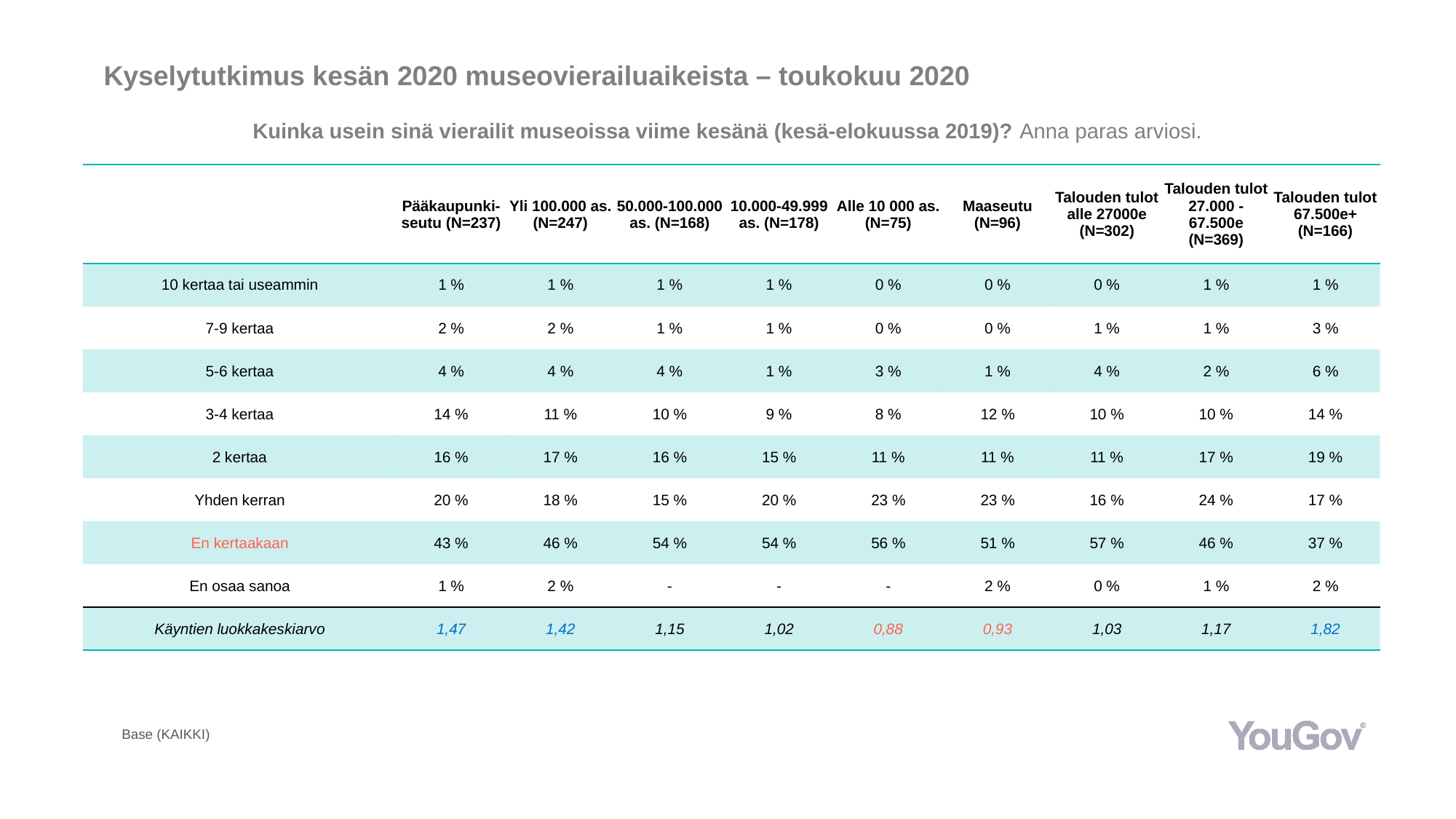

# Kyselytutkimus kesän 2020 museovierailuaikeista – toukokuu 2020
Kuinka usein sinä vierailit museoissa viime kesänä (kesä-elokuussa 2019)? Anna paras arviosi.
|  | Pääkaupunki-seutu (N=237) | Yli 100.000 as. (N=247) | 50.000-100.000 as. (N=168) | 10.000-49.999 as. (N=178) | Alle 10 000 as. (N=75) | Maaseutu (N=96) | Talouden tulot alle 27000e (N=302) | Talouden tulot 27.000 - 67.500e (N=369) | Talouden tulot 67.500e+ (N=166) |
| --- | --- | --- | --- | --- | --- | --- | --- | --- | --- |
| 10 kertaa tai useammin | 1 % | 1 % | 1 % | 1 % | 0 % | 0 % | 0 % | 1 % | 1 % |
| 7-9 kertaa | 2 % | 2 % | 1 % | 1 % | 0 % | 0 % | 1 % | 1 % | 3 % |
| 5-6 kertaa | 4 % | 4 % | 4 % | 1 % | 3 % | 1 % | 4 % | 2 % | 6 % |
| 3-4 kertaa | 14 % | 11 % | 10 % | 9 % | 8 % | 12 % | 10 % | 10 % | 14 % |
| 2 kertaa | 16 % | 17 % | 16 % | 15 % | 11 % | 11 % | 11 % | 17 % | 19 % |
| Yhden kerran | 20 % | 18 % | 15 % | 20 % | 23 % | 23 % | 16 % | 24 % | 17 % |
| En kertaakaan | 43 % | 46 % | 54 % | 54 % | 56 % | 51 % | 57 % | 46 % | 37 % |
| En osaa sanoa | 1 % | 2 % | - | - | - | 2 % | 0 % | 1 % | 2 % |
| Käyntien luokkakeskiarvo | 1,47 | 1,42 | 1,15 | 1,02 | 0,88 | 0,93 | 1,03 | 1,17 | 1,82 |
Base (KAIKKI)